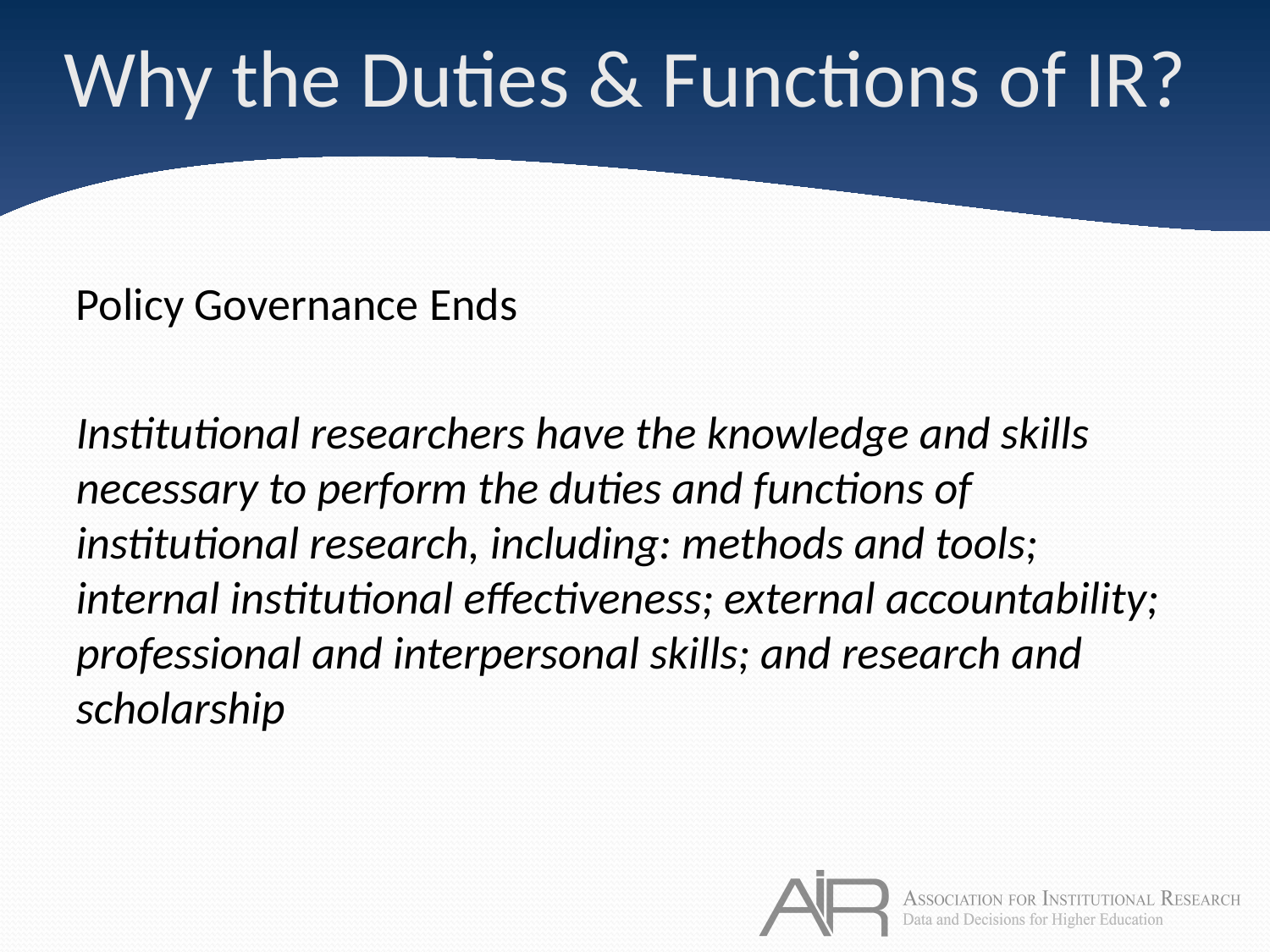

# Why the Duties & Functions of IR?
Policy Governance Ends

Institutional researchers have the knowledge and skills necessary to perform the duties and functions of institutional research, including: methods and tools; internal institutional effectiveness; external accountability; professional and interpersonal skills; and research and scholarship